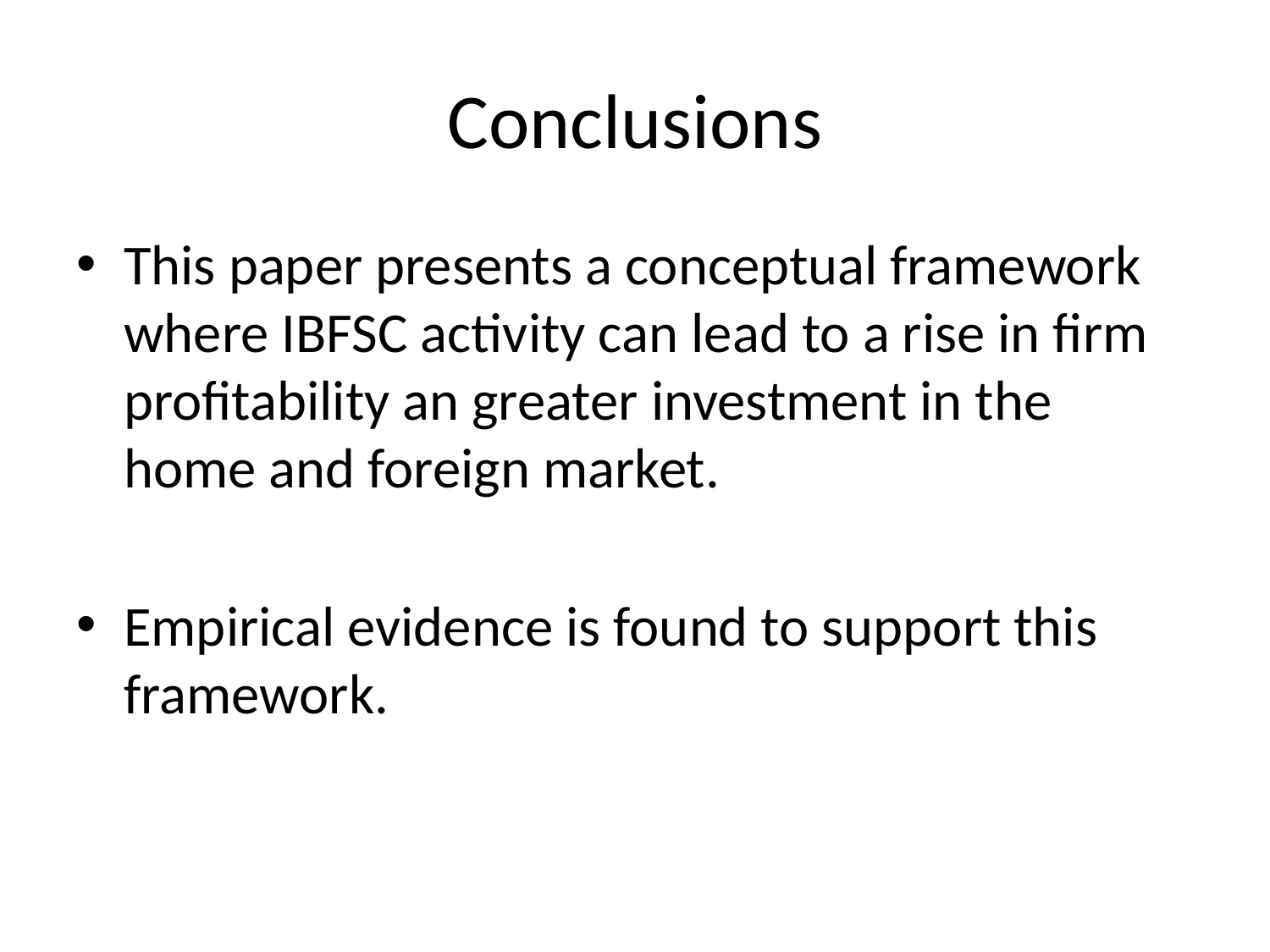

# Conclusions
This paper presents a conceptual framework where IBFSC activity can lead to a rise in firm profitability an greater investment in the home and foreign market.

Empirical evidence is found to support this framework.